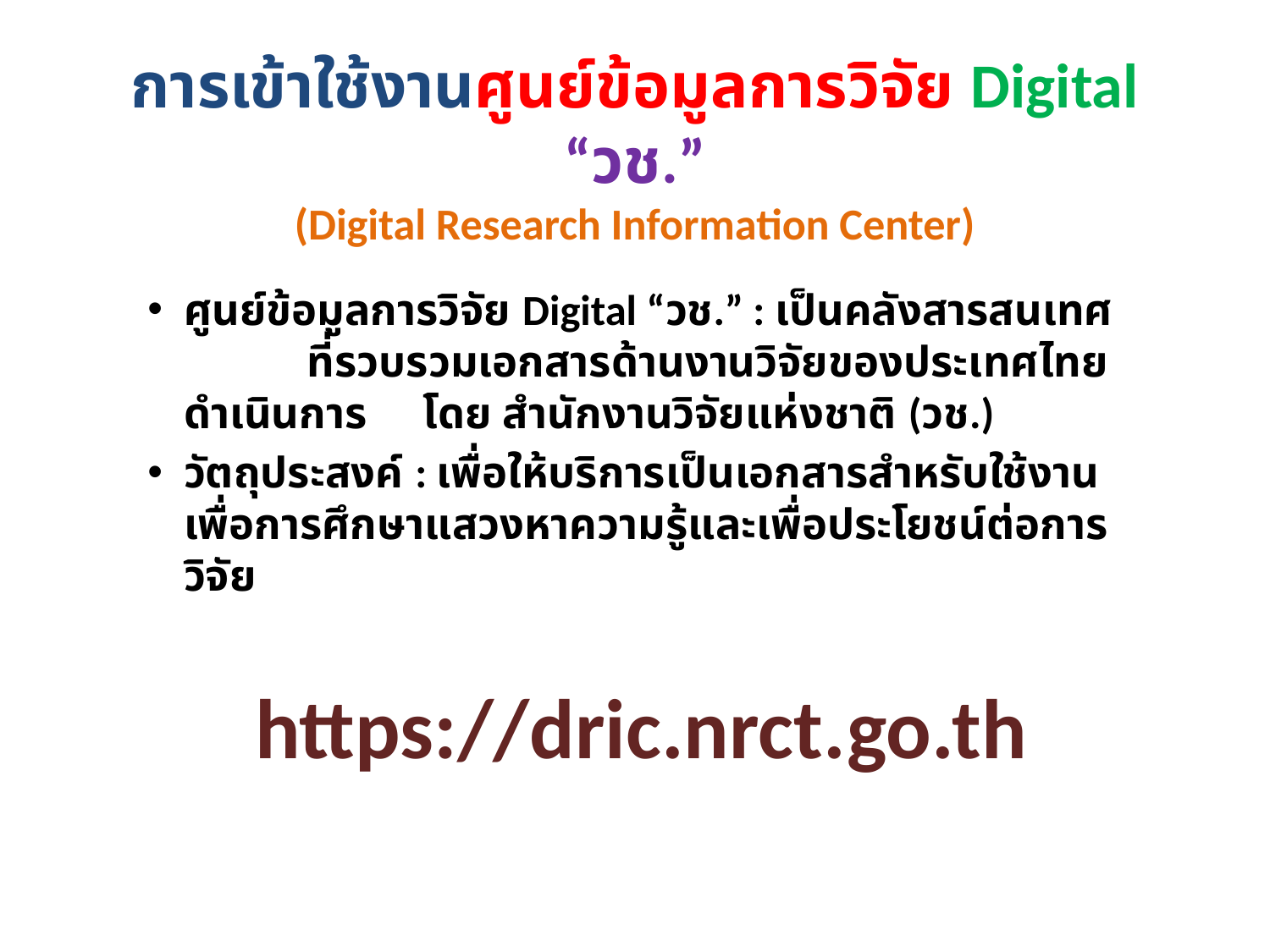

# การเข้าใช้งานศูนย์ข้อมูลการวิจัย Digital “วช.” (Digital Research Information Center)
ศูนย์ข้อมูลการวิจัย Digital “วช.” : เป็นคลังสารสนเทศ             ที่รวบรวมเอกสารด้านงานวิจัยของประเทศไทย ดำเนินการ     โดย สำนักงานวิจัยแห่งชาติ (วช.)
วัตถุประสงค์ : เพื่อให้บริการเป็นเอกสารสำหรับใช้งาน เพื่อการศึกษาแสวงหาความรู้และเพื่อประโยชน์ต่อการวิจัย
https://dric.nrct.go.th